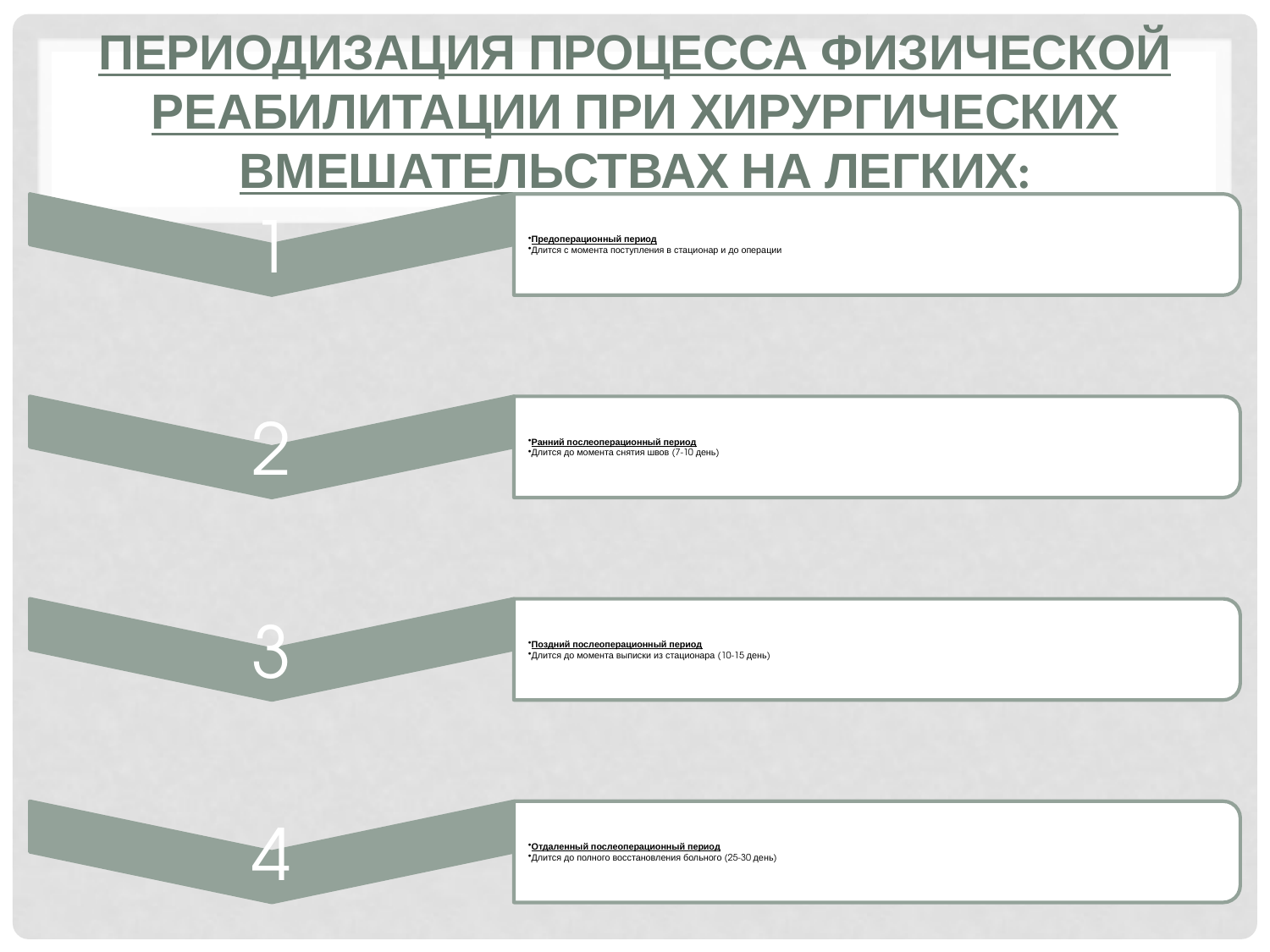

# Периодизация процесса физической реабилитации при хирургических вмешательствах на легких:
1
2
Ранний послеоперационный период
Длится до момента снятия швов (7-10 день)
3
Поздний послеоперационный период
Длится до момента выписки из стационара (10-15 день)
4
Предоперационный период
Длится с момента поступления в стационар и до операции
Отдаленный послеоперационный период
Длится до полного восстановления больного (25-30 день)